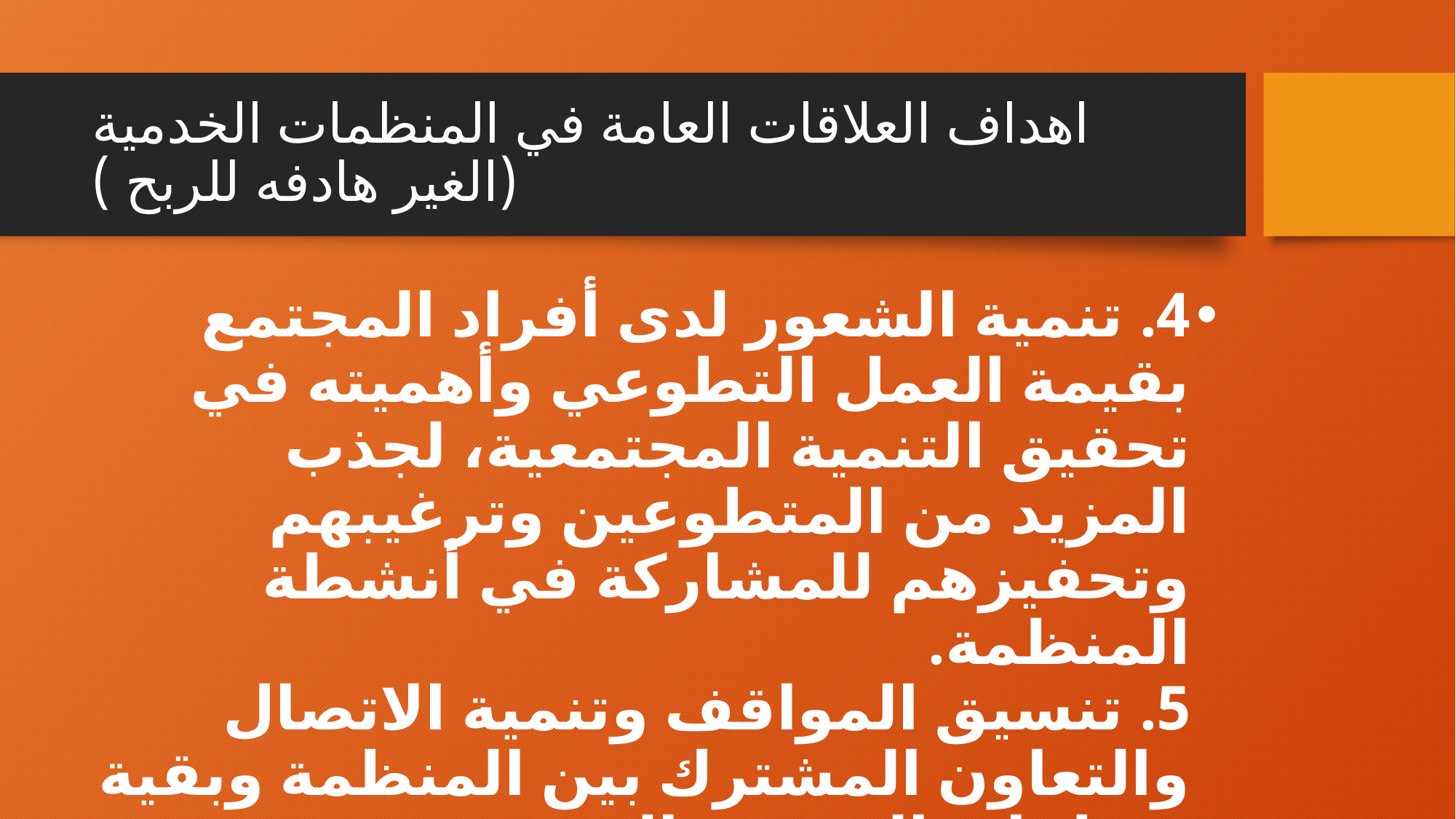

# اهداف العلاقات العامة في المنظمات الخدمية (الغير هادفه للربح )
4. تنمية الشعور لدى أفراد المجتمع بقيمة العمل التطوعي وأهميته في تحقيق التنمية المجتمعية، لجذب المزيد من المتطوعين وترغيبهم وتحفيزهم للمشاركة في أنشطة المنظمة.
5. تنسيق المواقف وتنمية الاتصال والتعاون المشترك بين المنظمة وبقية منظمات المجتمع المدني.